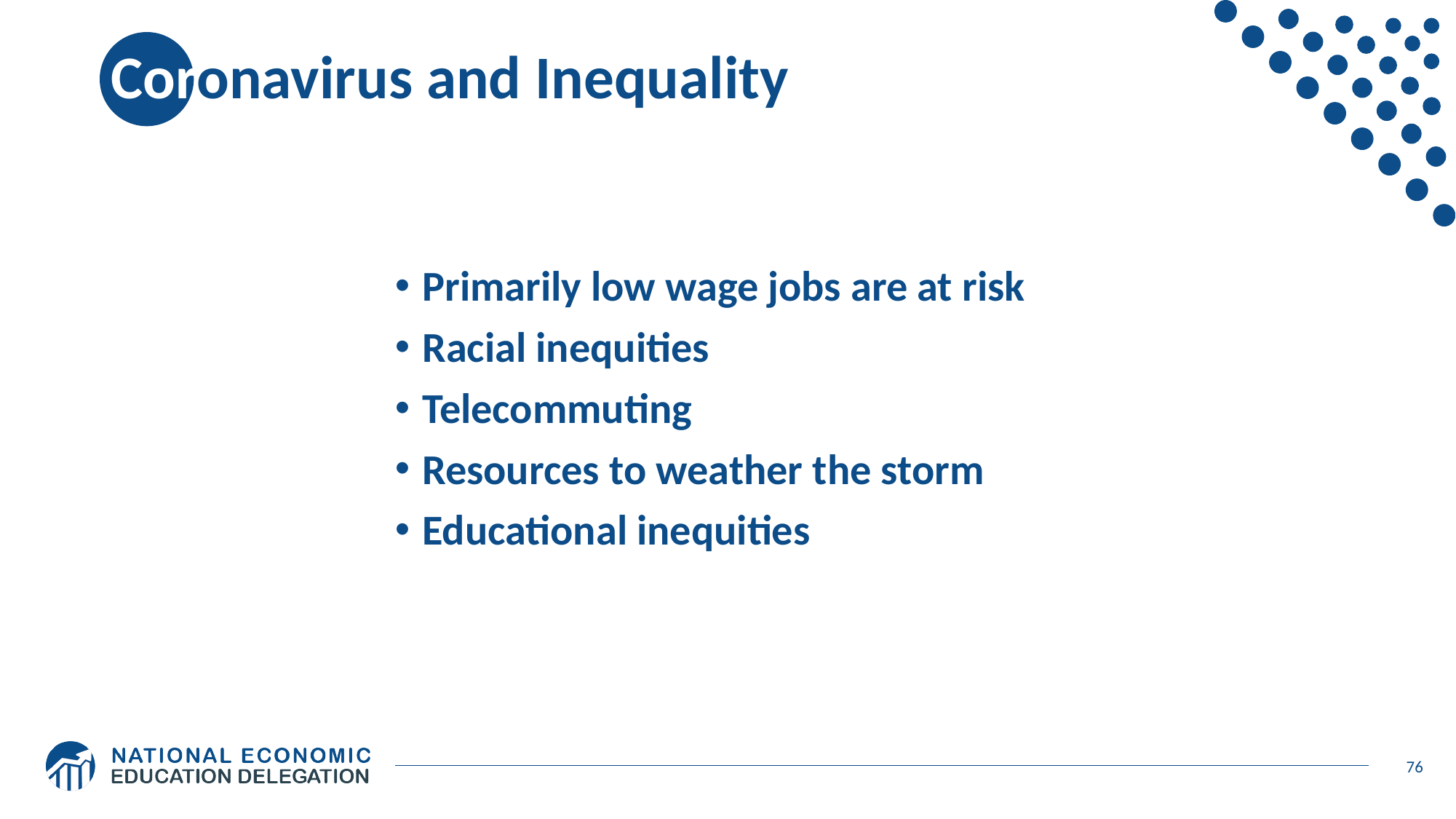

# Coronavirus and Inequality
Primarily low wage jobs are at risk
Racial inequities
Telecommuting
Resources to weather the storm
Educational inequities
76